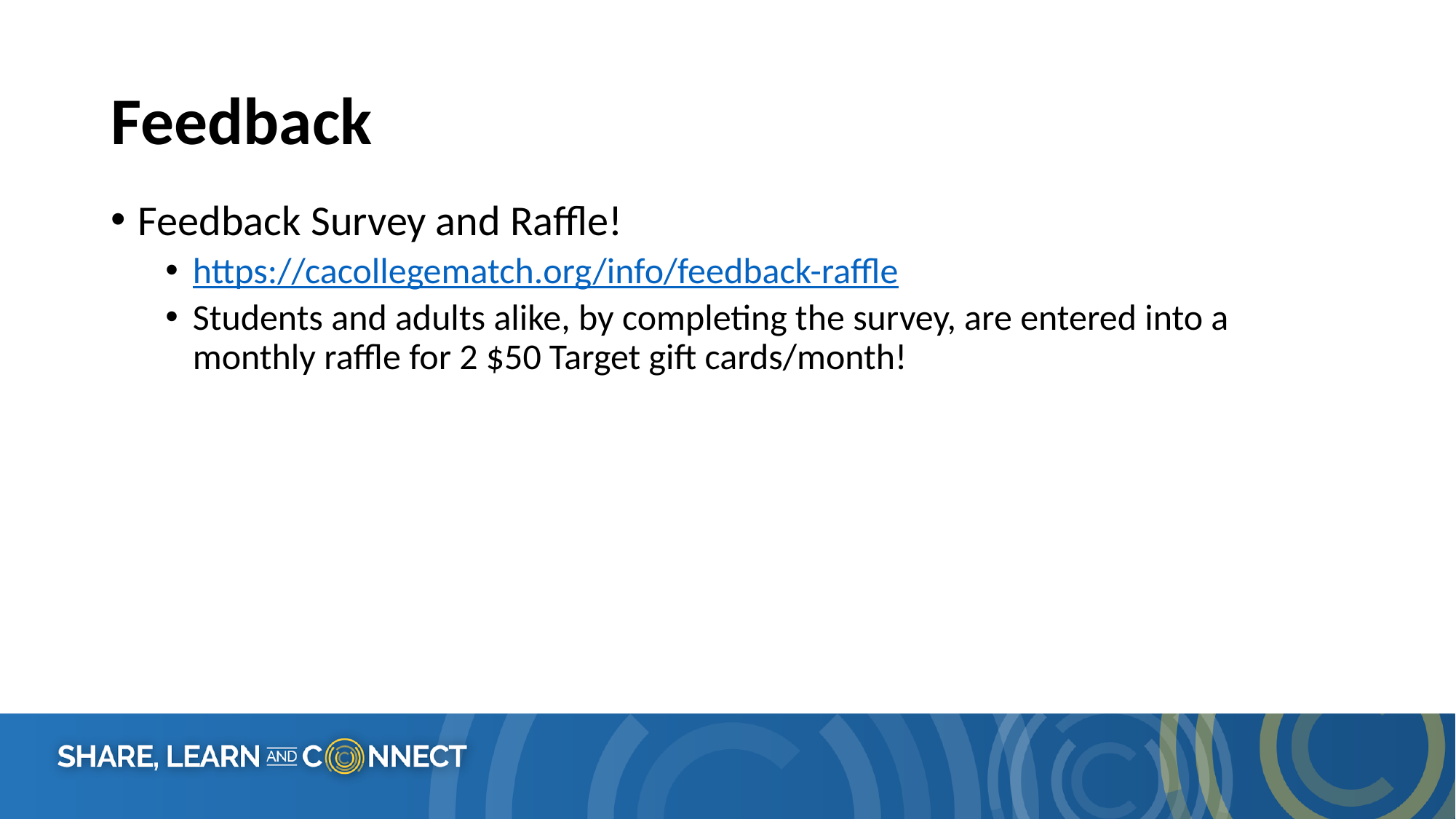

# Feedback
Feedback Survey and Raffle!
https://cacollegematch.org/info/feedback-raffle
Students and adults alike, by completing the survey, are entered into a monthly raffle for 2 $50 Target gift cards/month!